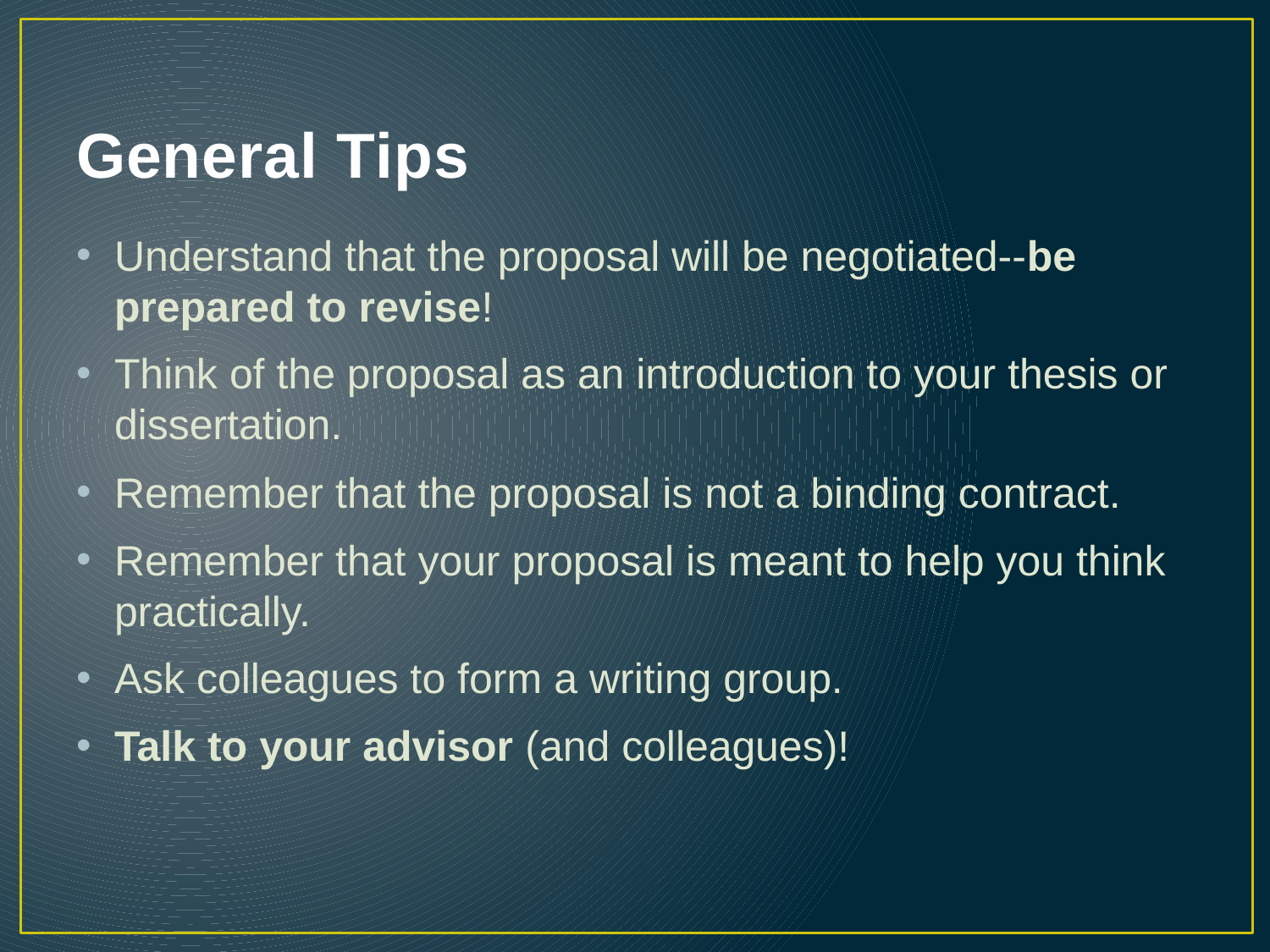

# General Tips
Understand that the proposal will be negotiated--be prepared to revise!
Think of the proposal as an introduction to your thesis or dissertation.
Remember that the proposal is not a binding contract.
Remember that your proposal is meant to help you think practically.
Ask colleagues to form a writing group.
Talk to your advisor (and colleagues)!